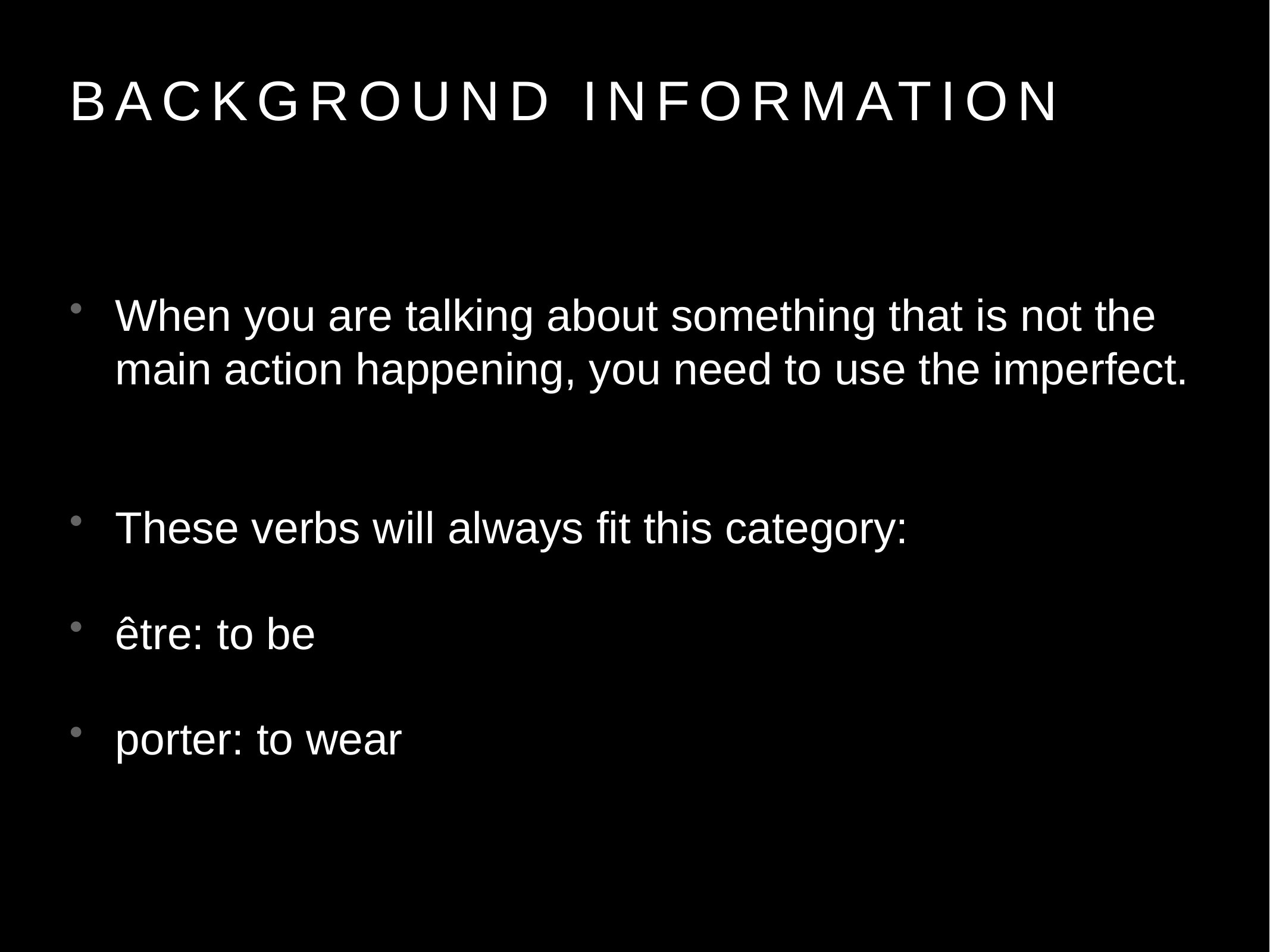

# Background information
When you are talking about something that is not the main action happening, you need to use the imperfect.
These verbs will always fit this category:
être: to be
porter: to wear